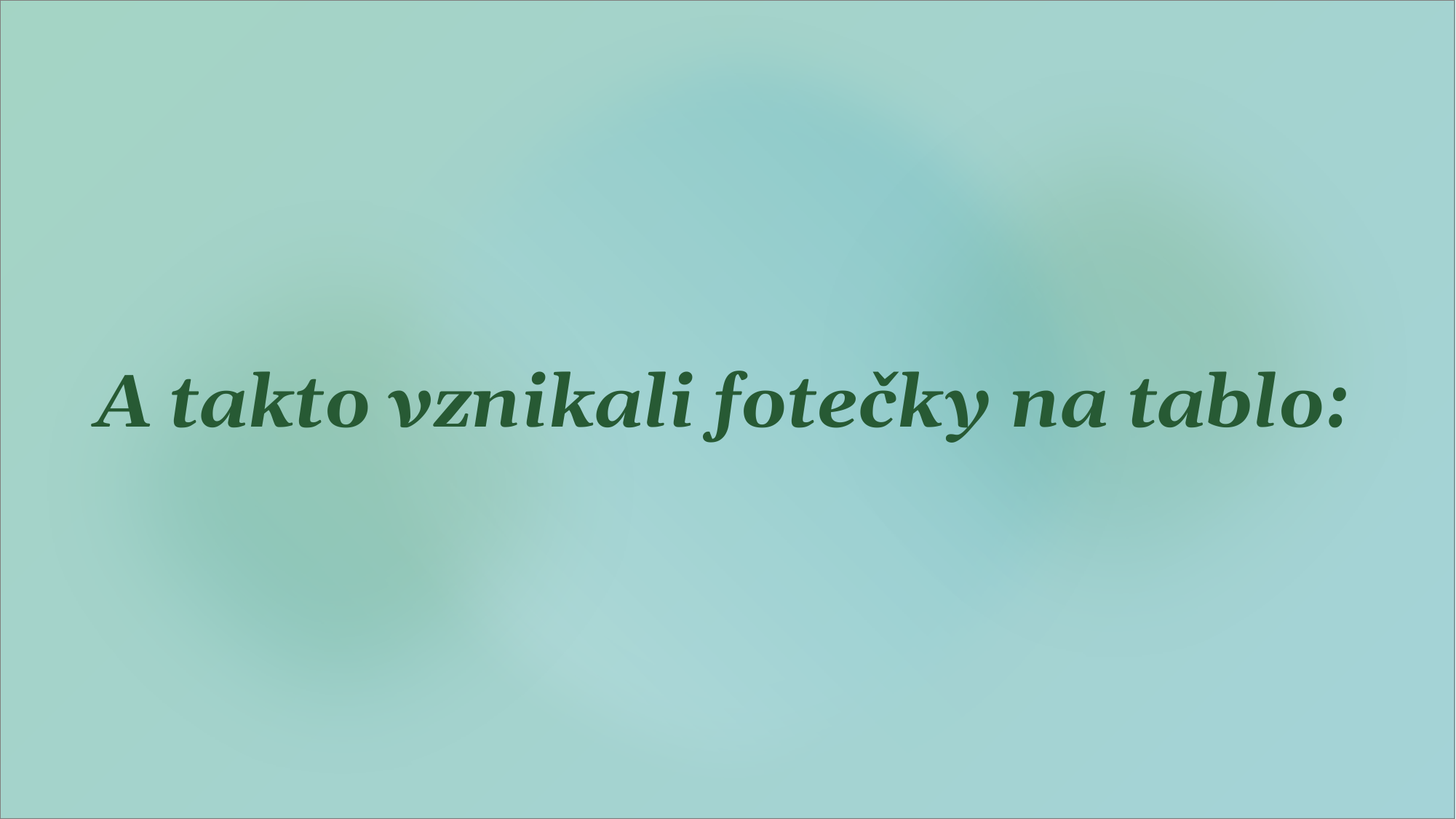

# A takto vznikali fotečky na tablo: